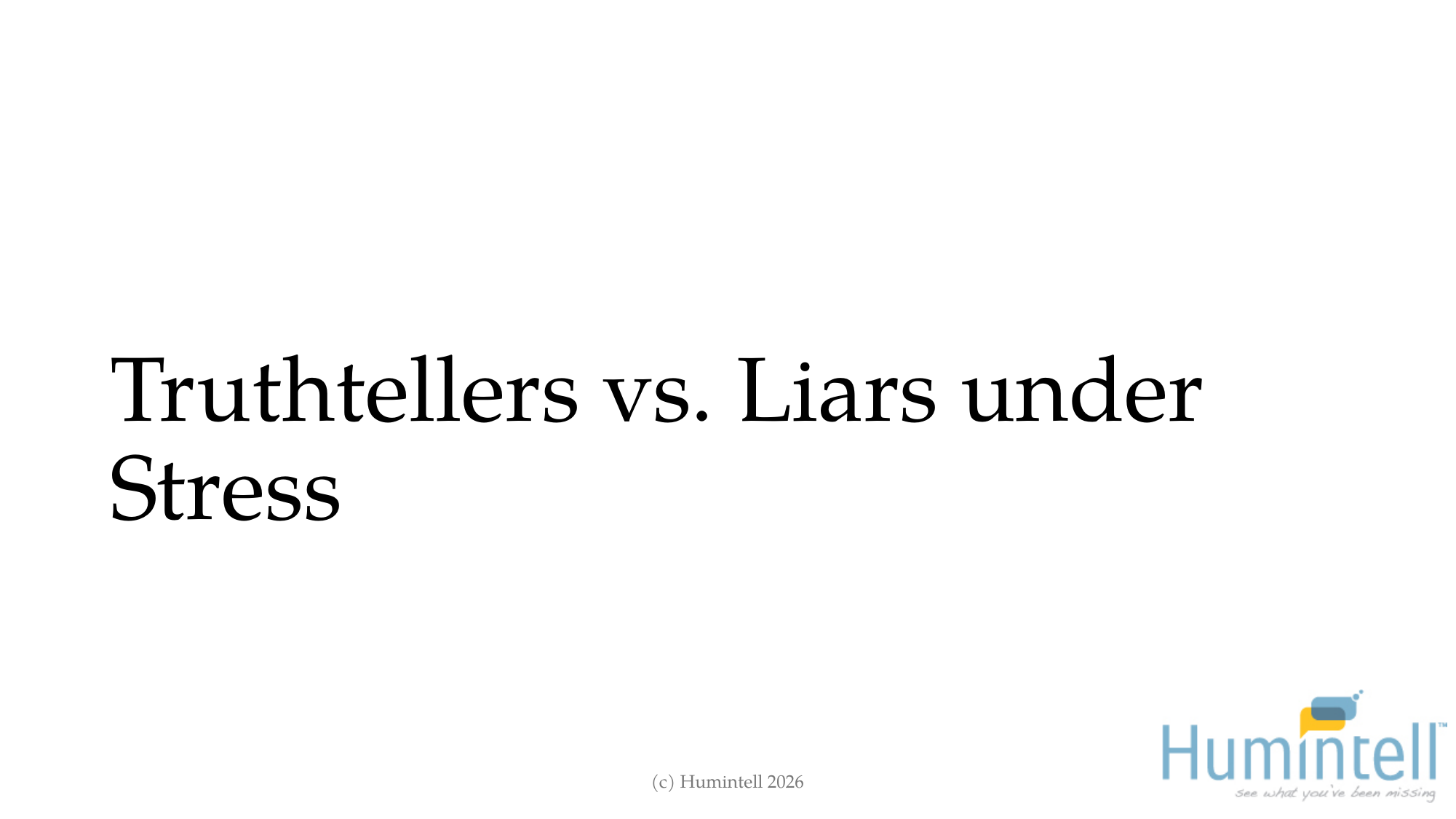

# Truthtellers vs. Liars under Stress

(c) Humintell 2026